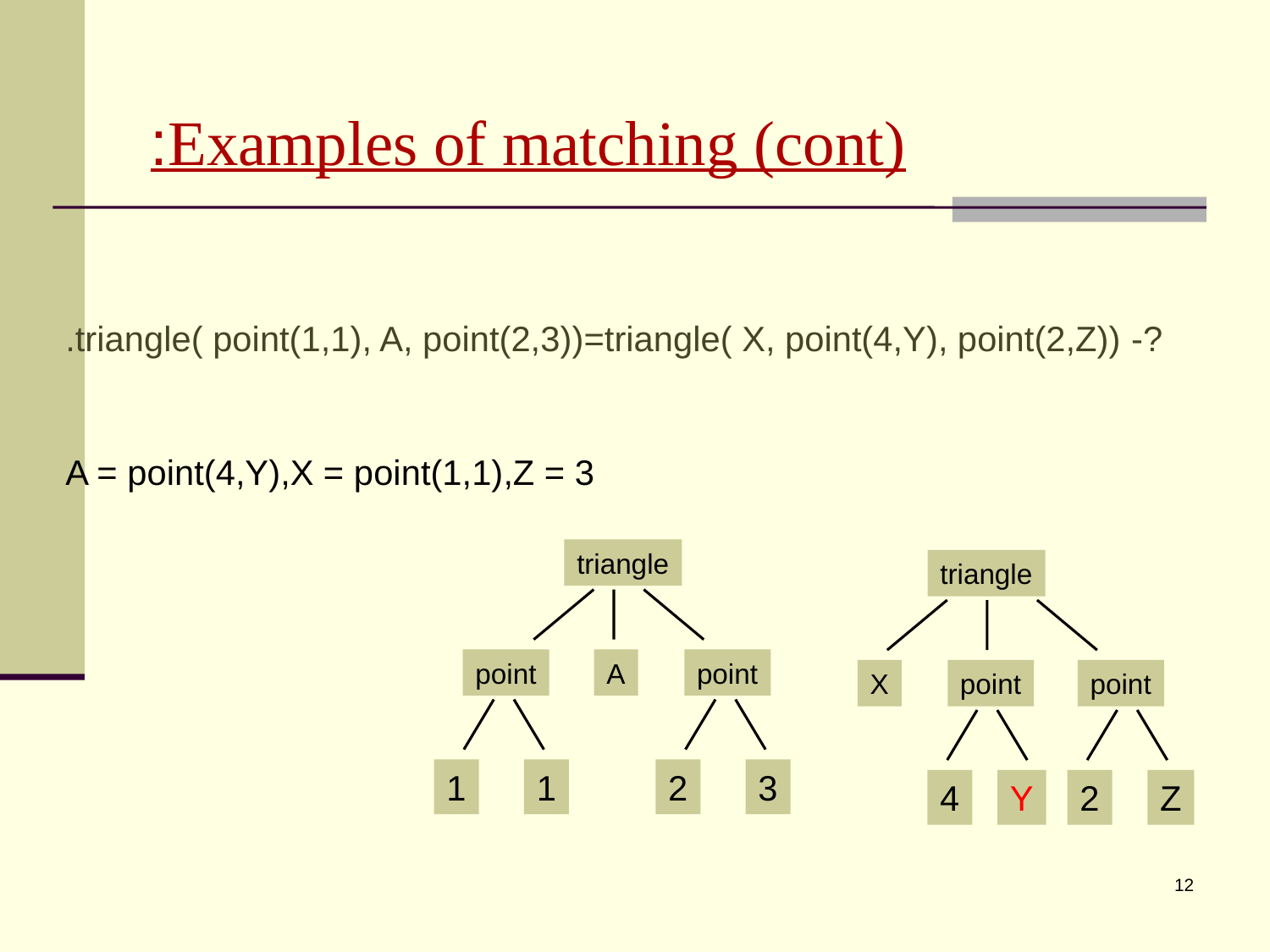

# Examples of matching (cont):

     ?- triangle( point(1,1), A, point(2,3))=triangle( X, point(4,Y), point(2,Z)).

         A = point(4,Y),X = point(1,1),Z = 3

triangle

point
A
point

1
1
2
3
triangle

X
point
point

4
Y
2
Z
12